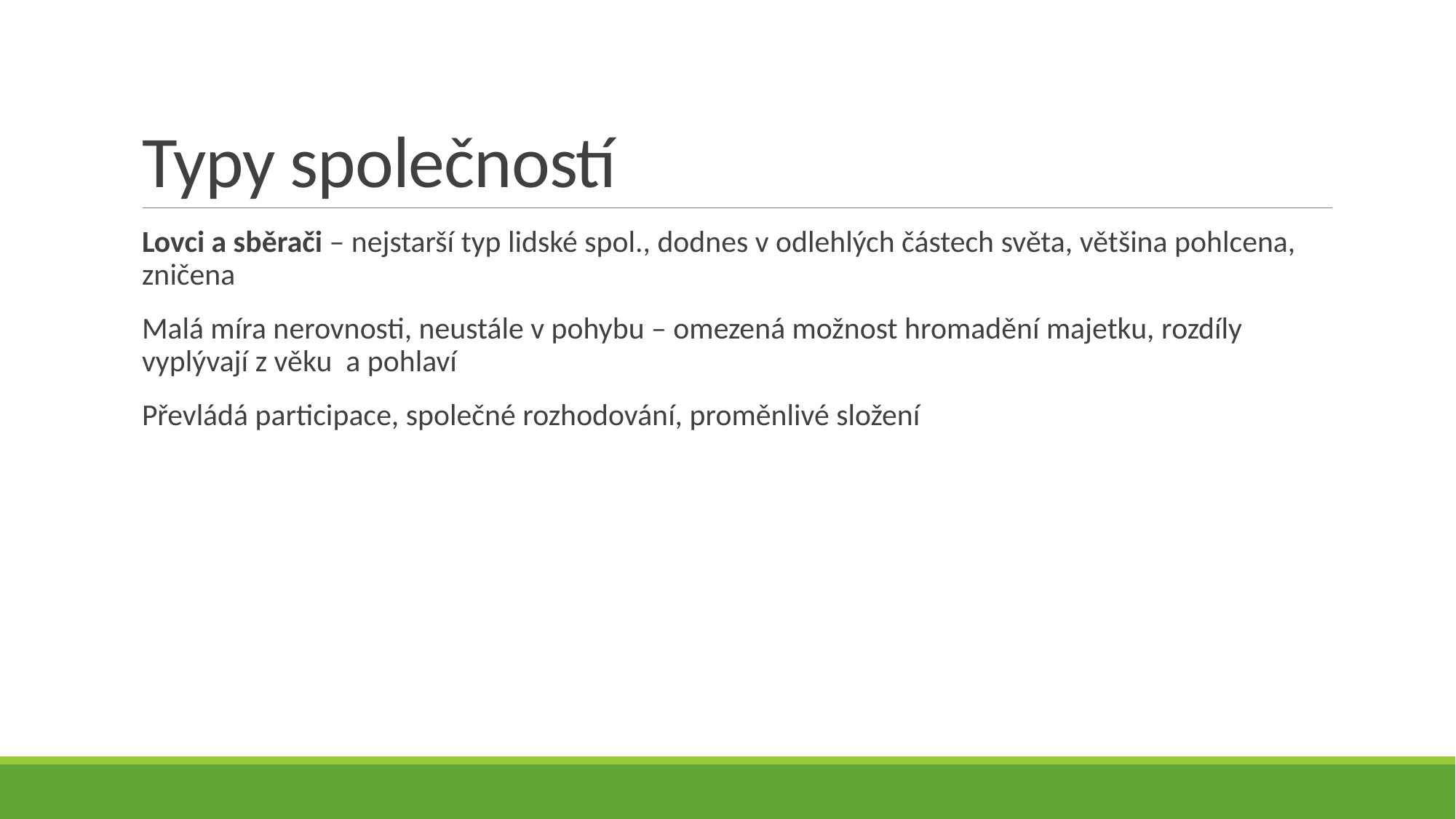

# Typy společností
Lovci a sběrači – nejstarší typ lidské spol., dodnes v odlehlých částech světa, většina pohlcena, zničena
Malá míra nerovnosti, neustále v pohybu – omezená možnost hromadění majetku, rozdíly vyplývají z věku  a pohlaví
Převládá participace, společné rozhodování, proměnlivé složení